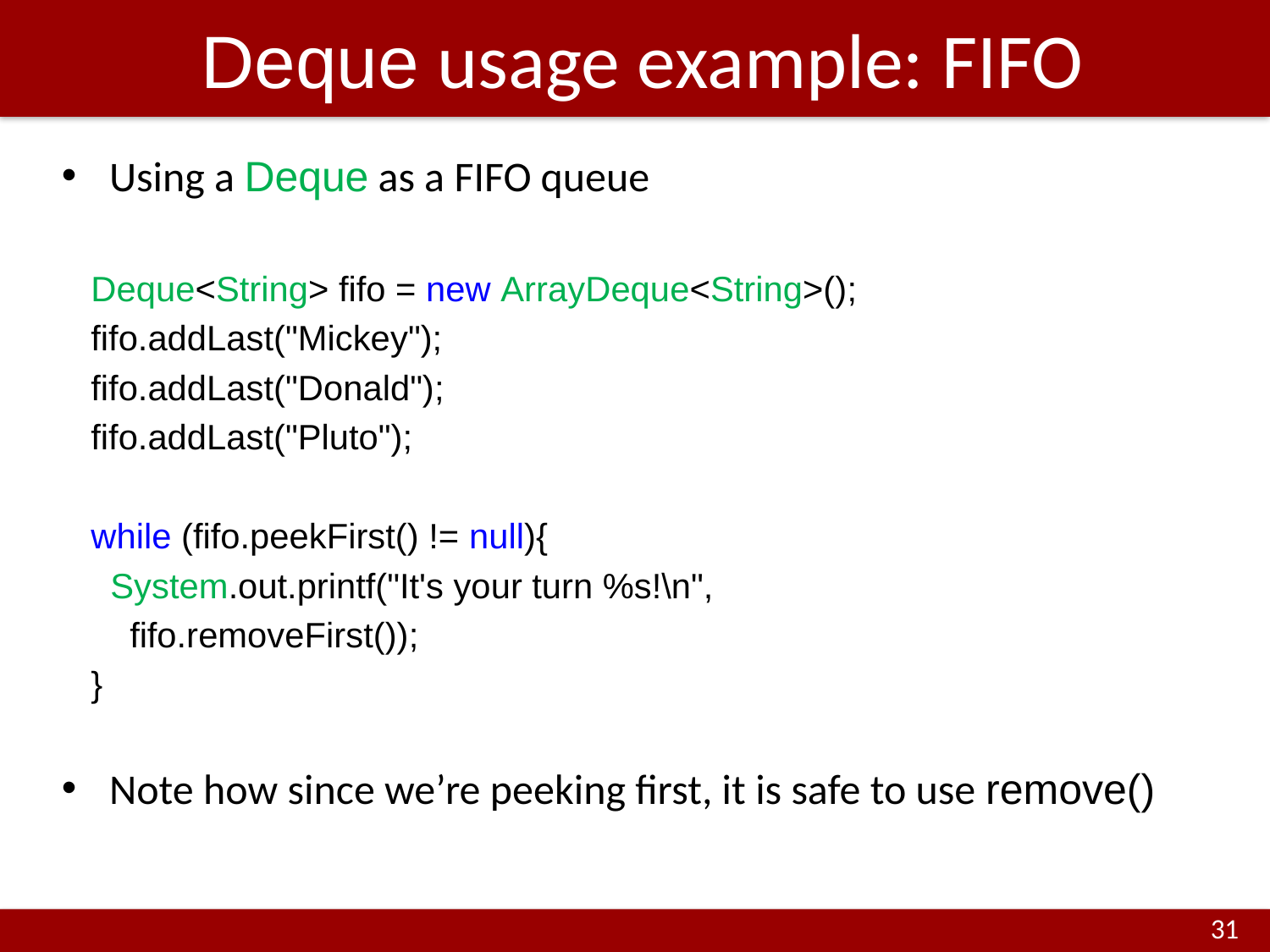

# Deque usage example: FIFO
Using a Deque as a FIFO queue

   Deque<String> fifo = new ArrayDeque<String>();
   fifo.addLast("Mickey");
   fifo.addLast("Donald");
   fifo.addLast("Pluto");

   while (fifo.peekFirst() != null){
     System.out.printf("It's your turn %s!\n",
       fifo.removeFirst());
   }

Note how since we’re peeking first, it is safe to use remove()